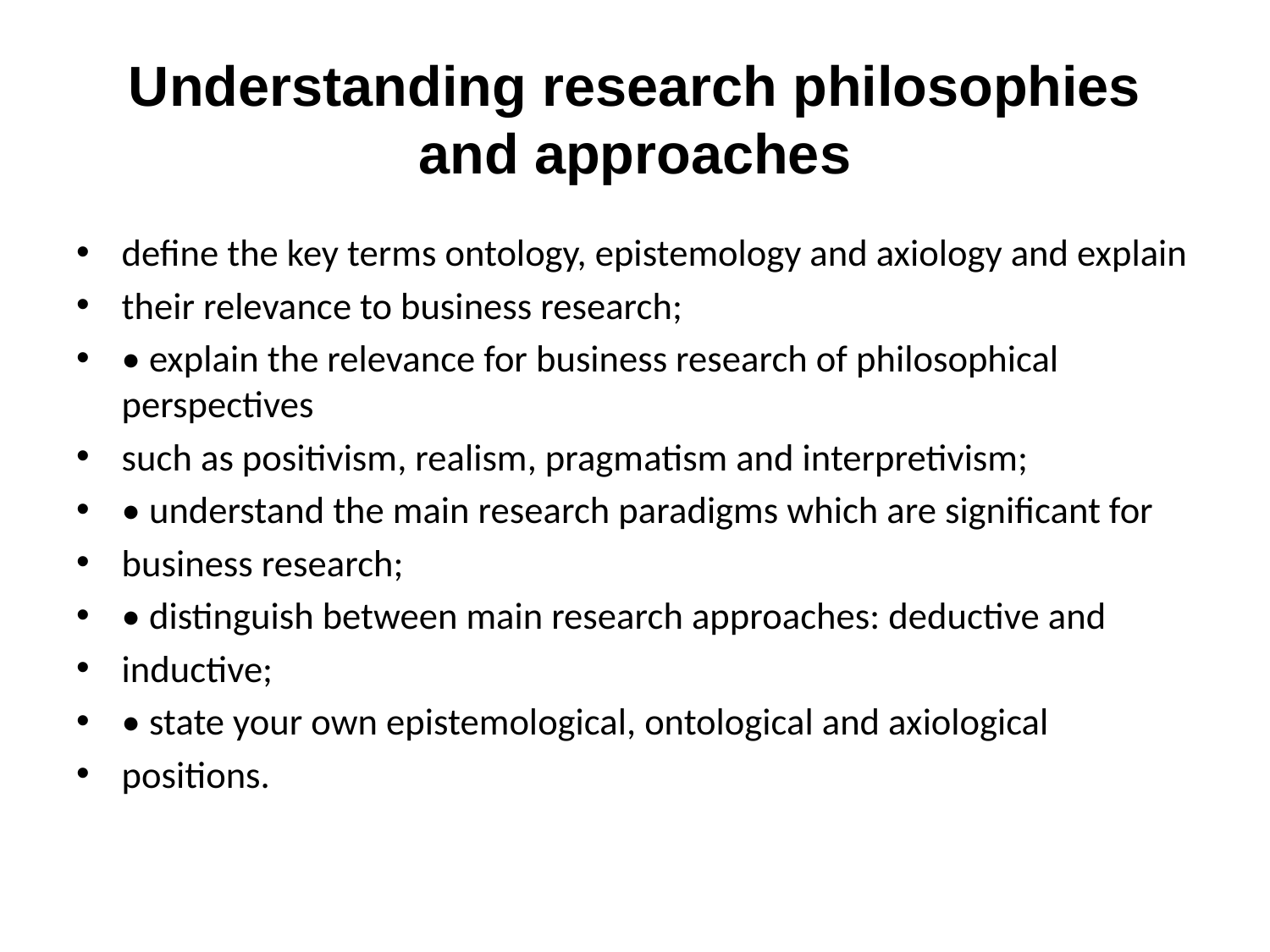

# Understanding research philosophies and approaches
define the key terms ontology, epistemology and axiology and explain
their relevance to business research;
• explain the relevance for business research of philosophical perspectives
such as positivism, realism, pragmatism and interpretivism;
• understand the main research paradigms which are significant for
business research;
• distinguish between main research approaches: deductive and
inductive;
• state your own epistemological, ontological and axiological
positions.